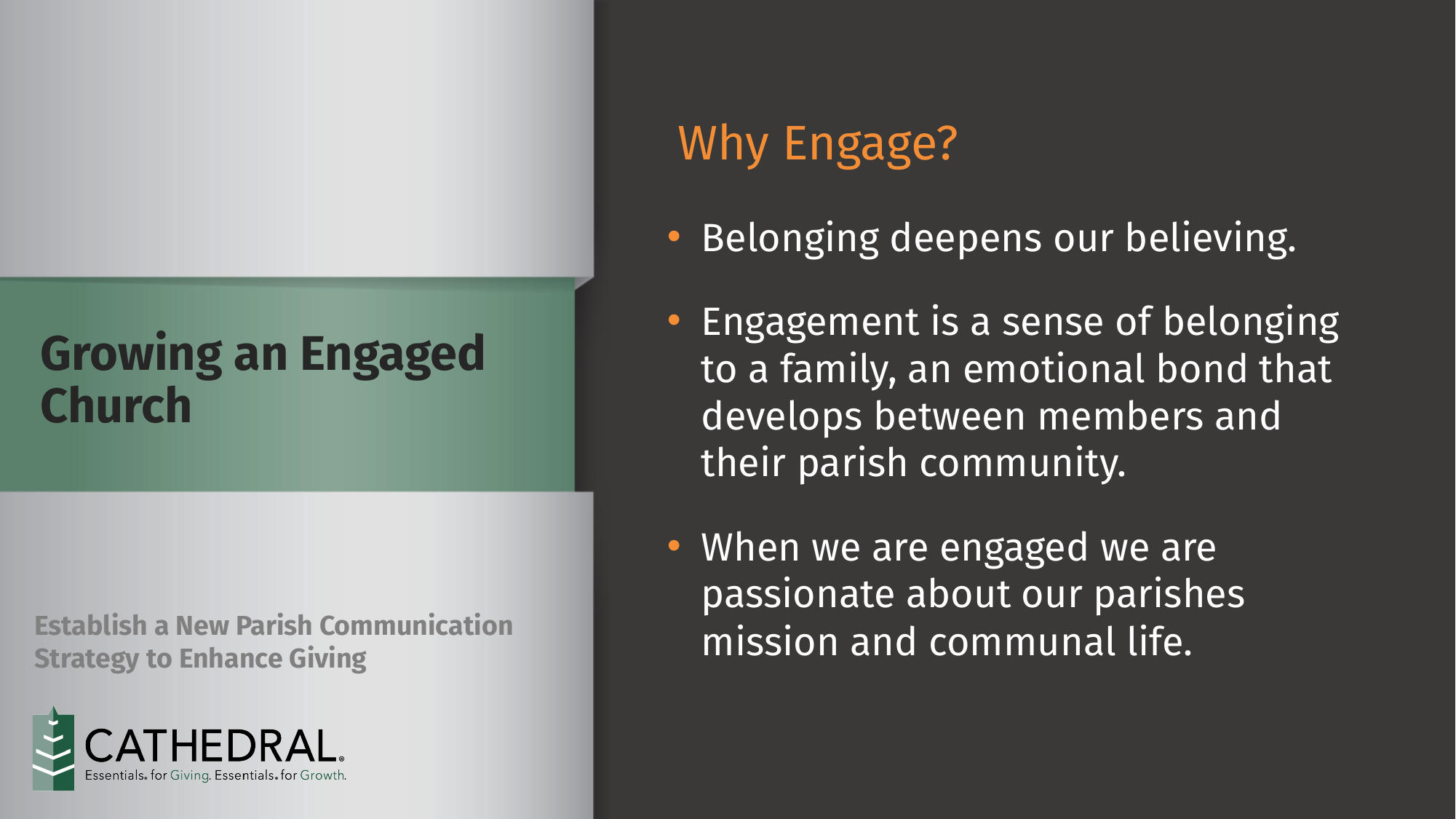

Why Engage?
Belonging deepens our believing.
Engagement is a sense of belonging to a family, an emotional bond that develops between members and their parish community.
When we are engaged we are passionate about our parishes mission and communal life.
Growing an Engaged Church